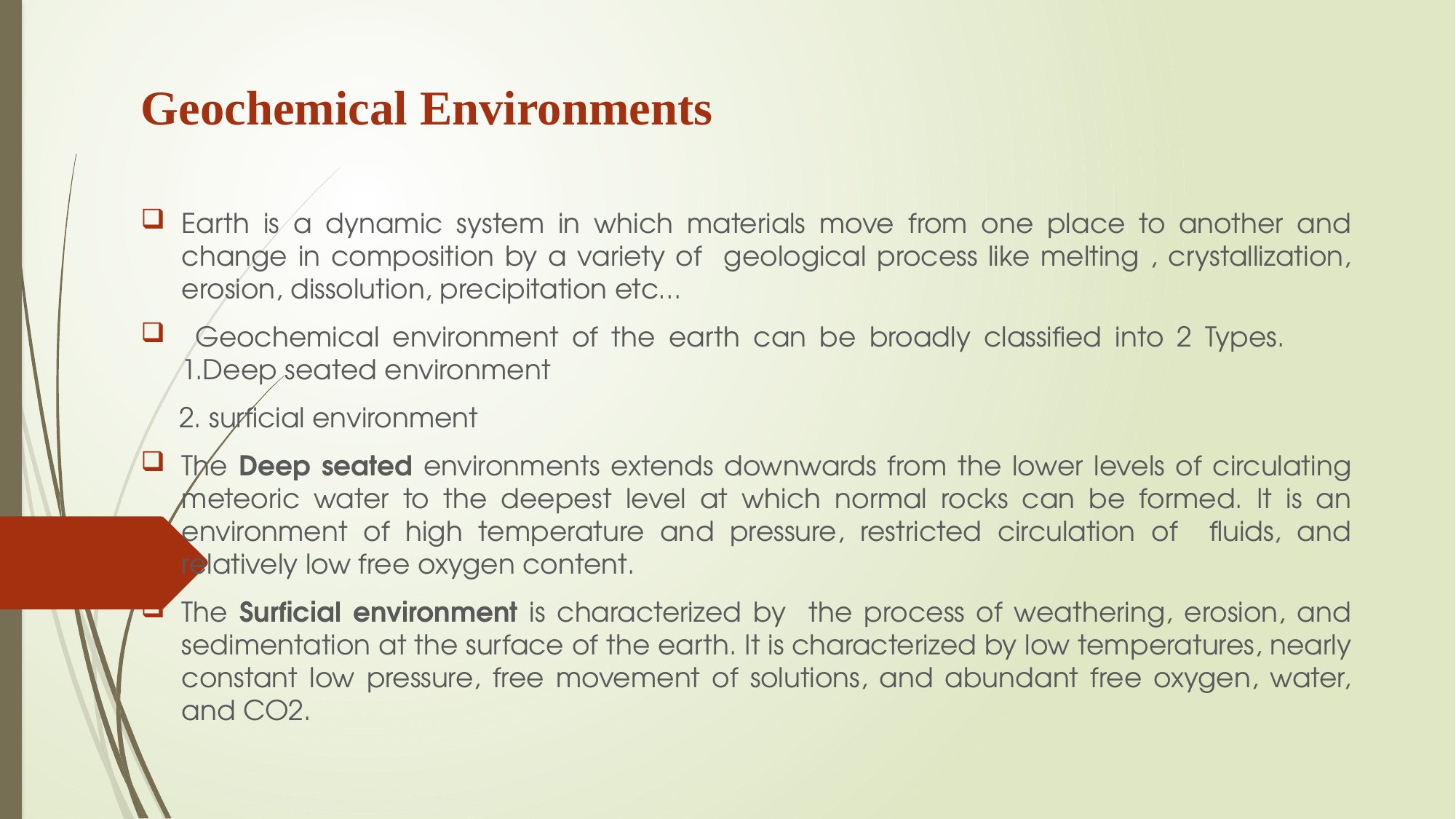

# Geochemical Environments
Earth is a dynamic system in which materials move from one place to another and change in composition by a variety of  geological process like melting , crystallization, erosion, dissolution, precipitation etc…
 Geochemical environment of the earth can be broadly classified into 2 Types.      1.Deep seated environment
     2. surficial environment
The Deep seated environments extends downwards from the lower levels of circulating meteoric water to the deepest level at which normal rocks can be formed. It is an environment of high temperature and pressure, restricted circulation of  fluids, and relatively low free oxygen content.
The Surficial environment is characterized by  the process of weathering, erosion, and sedimentation at the surface of the earth. It is characterized by low temperatures, nearly constant low pressure, free movement of solutions, and abundant free oxygen, water, and CO2.